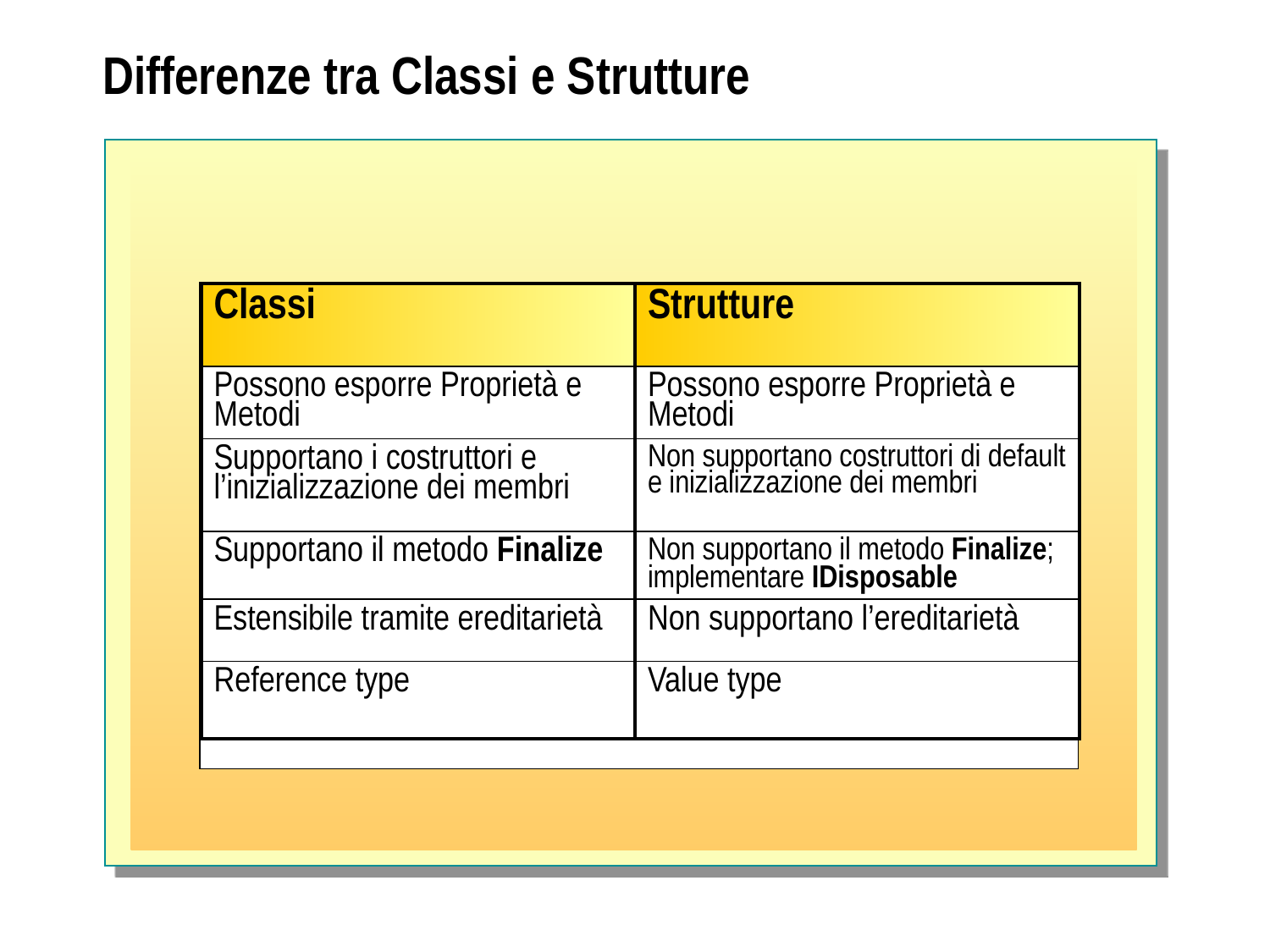

# Differenze tra Classi e Strutture

| Classi | Strutture |
| --- | --- |
| Possono esporre Proprietà e Metodi | Possono esporre Proprietà e Metodi |
| Supportano i costruttori e l’inizializzazione dei membri | Non supportano costruttori di default e inizializzazione dei membri |
| Supportano il metodo Finalize | Non supportano il metodo Finalize; implementare IDisposable |
| Estensibile tramite ereditarietà | Non supportano l’ereditarietà |
| Reference type | Value type |